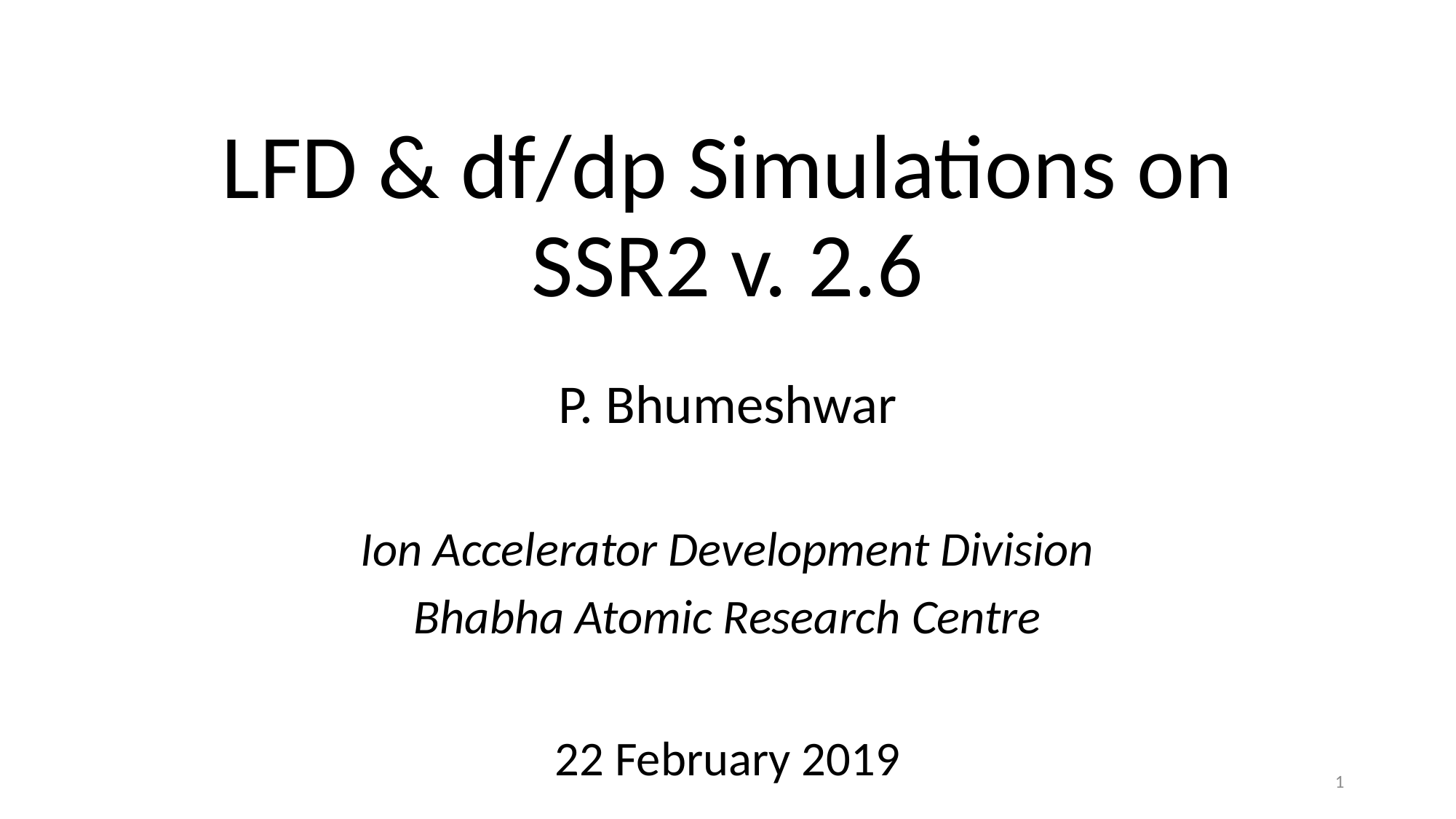

# LFD & df/dp Simulations on SSR2 v. 2.6
P. Bhumeshwar

Ion Accelerator Development Division
Bhabha Atomic Research Centre

22 February 2019
1